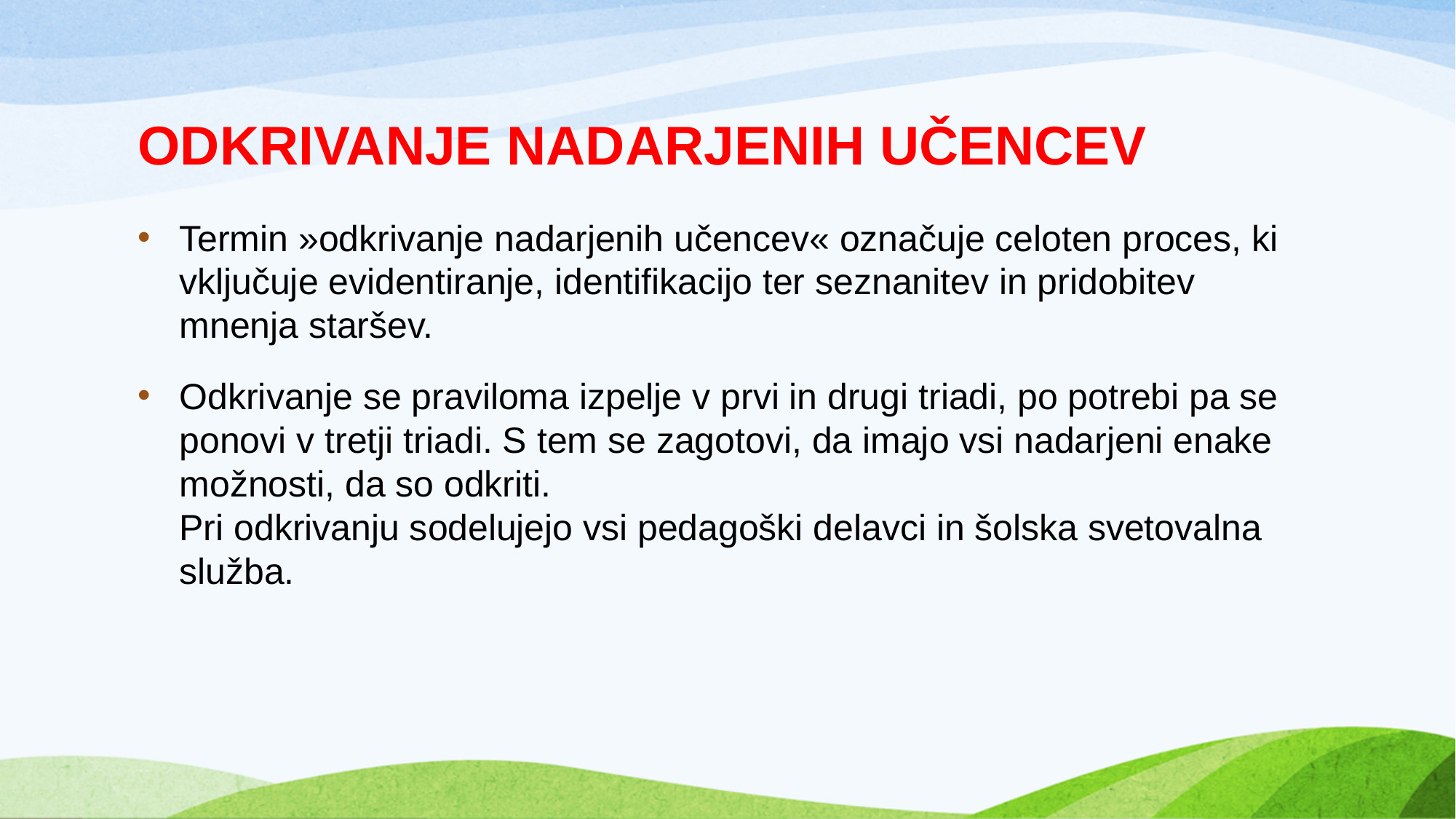

# ODKRIVANJE NADARJENIH UČENCEV
Termin »odkrivanje nadarjenih učencev« označuje celoten proces, ki vključuje evidentiranje, identifikacijo ter seznanitev in pridobitev mnenja staršev.
Odkrivanje se praviloma izpelje v prvi in drugi triadi, po potrebi pa se ponovi v tretji triadi. S tem se zagotovi, da imajo vsi nadarjeni enake možnosti, da so odkriti.
Pri odkrivanju sodelujejo vsi pedagoški delavci in šolska svetovalna služba.